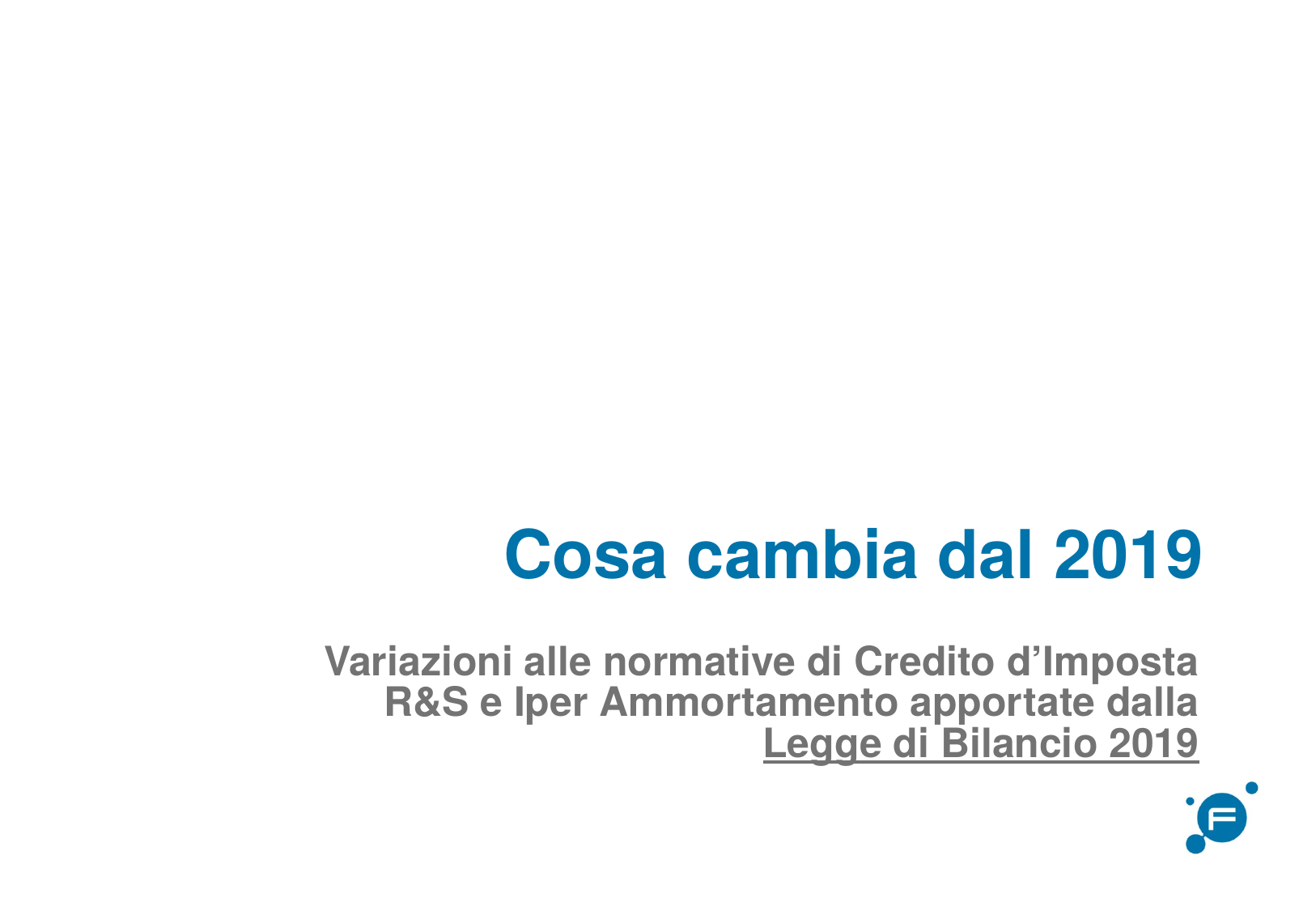

# Cosa cambia dal 2019
Variazioni alle normative di Credito d’Imposta R&S e Iper Ammortamento apportate dalla Legge di Bilancio 2019